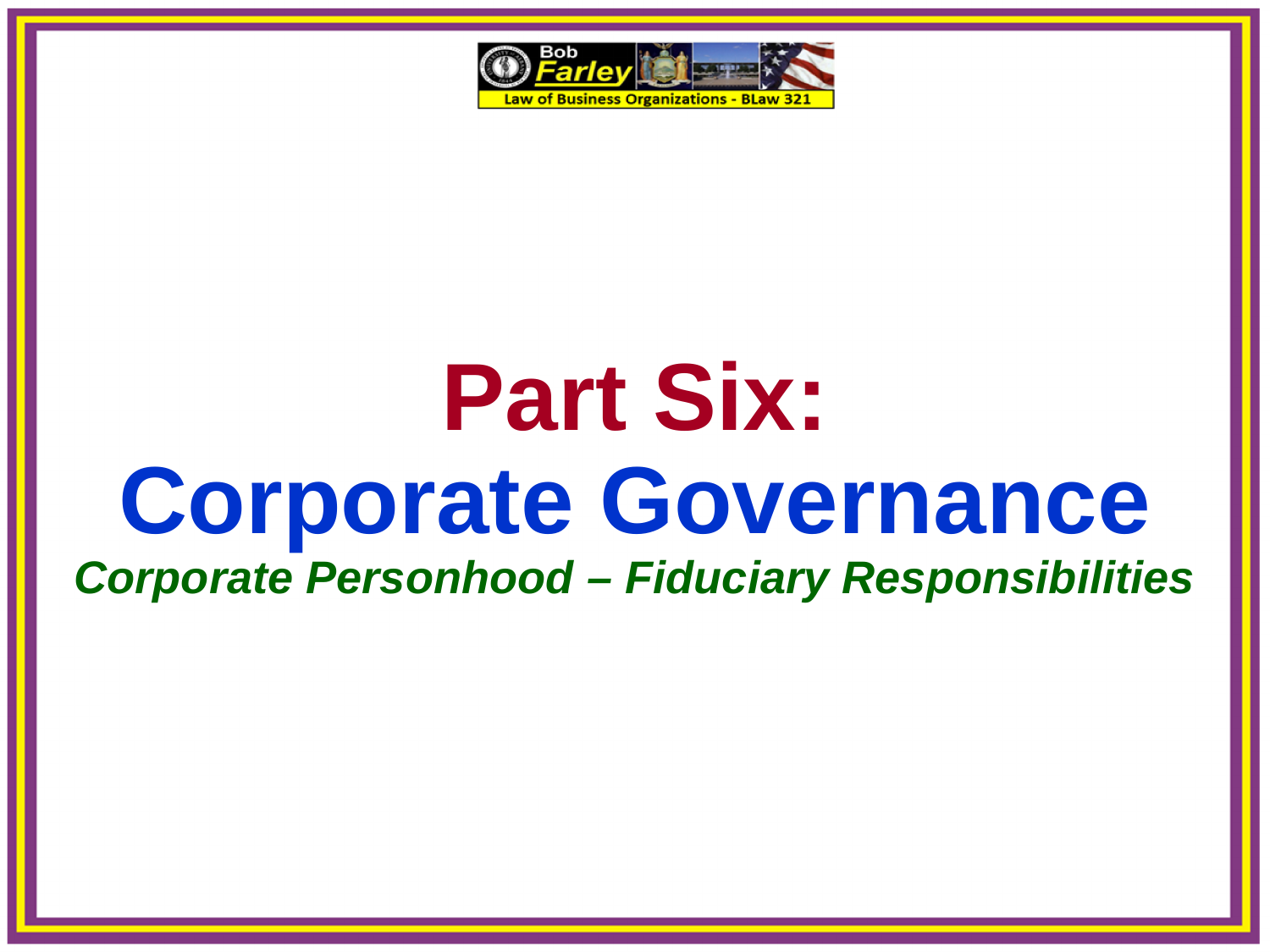

Part Six:
Corporate Governance
Corporate Personhood – Fiduciary Responsibilities